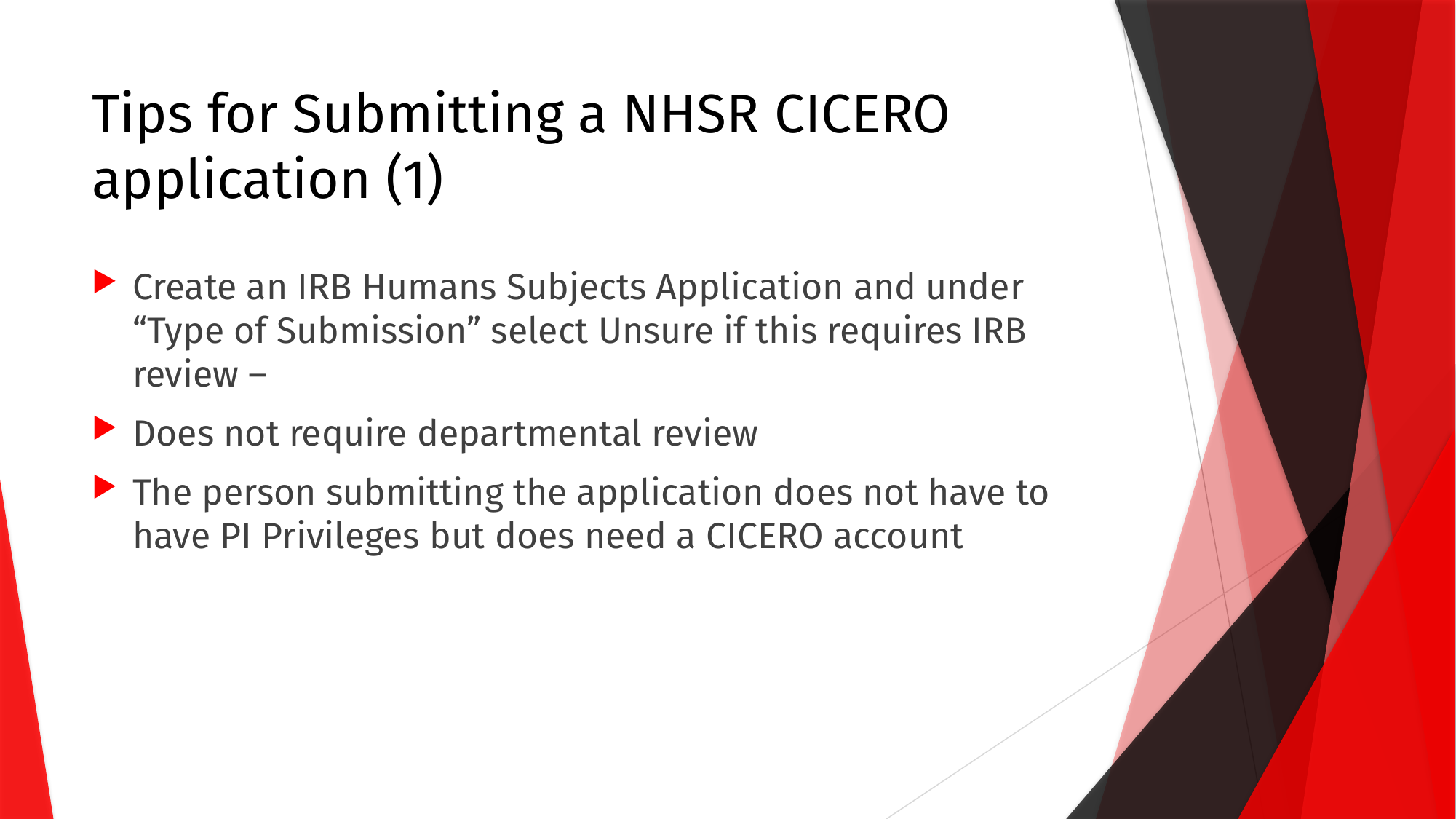

# Tips for Submitting a NHSR CICERO application (1)
Create an IRB Humans Subjects Application and under “Type of Submission” select Unsure if this requires IRB review –
Does not require departmental review
The person submitting the application does not have to have PI Privileges but does need a CICERO account